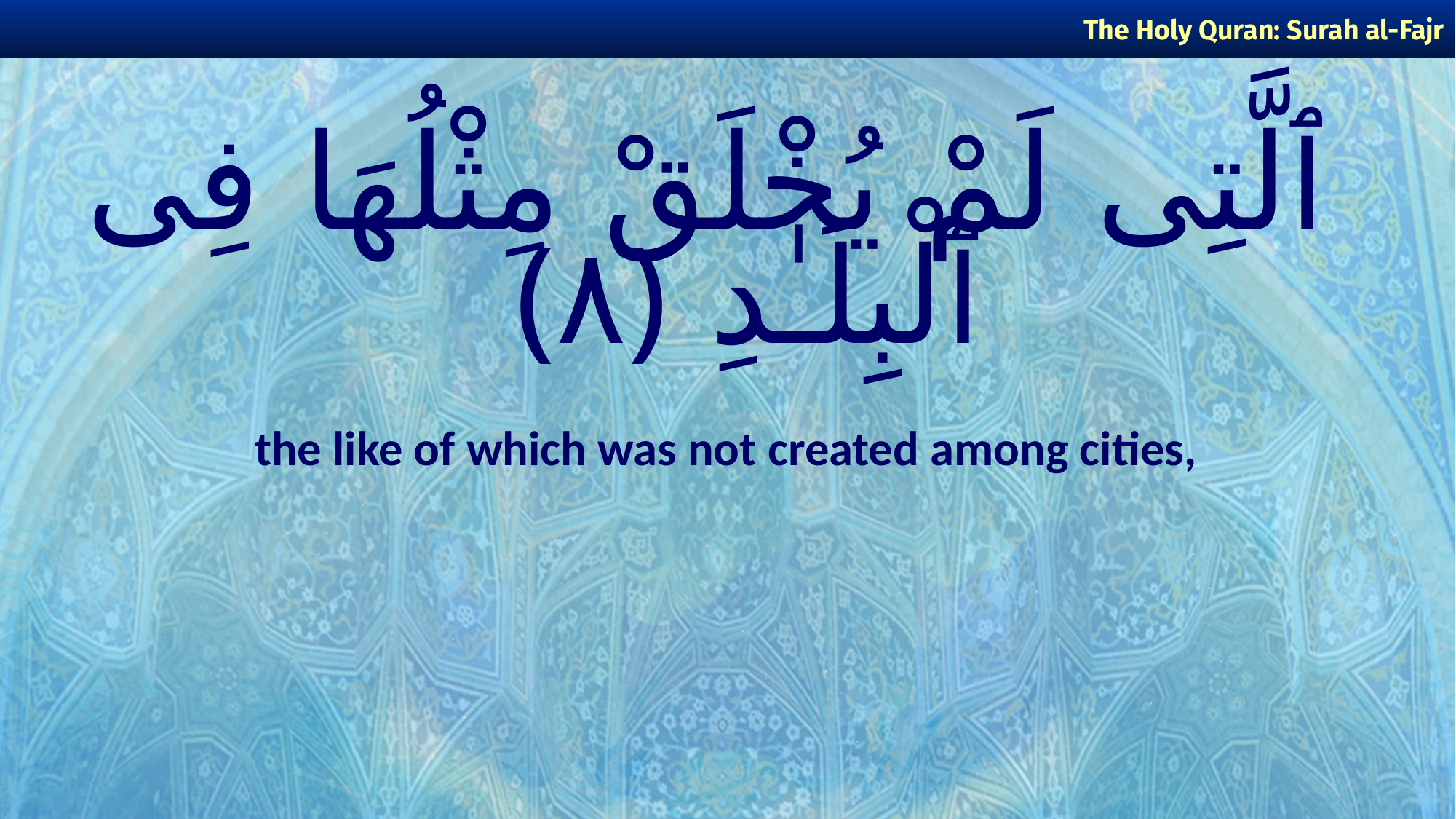

The Holy Quran: Surah al-Fajr
# ٱلَّتِى لَمْ يُخْلَقْ مِثْلُهَا فِى ٱلْبِلَـٰدِ ﴿٨﴾
the like of which was not created among cities,